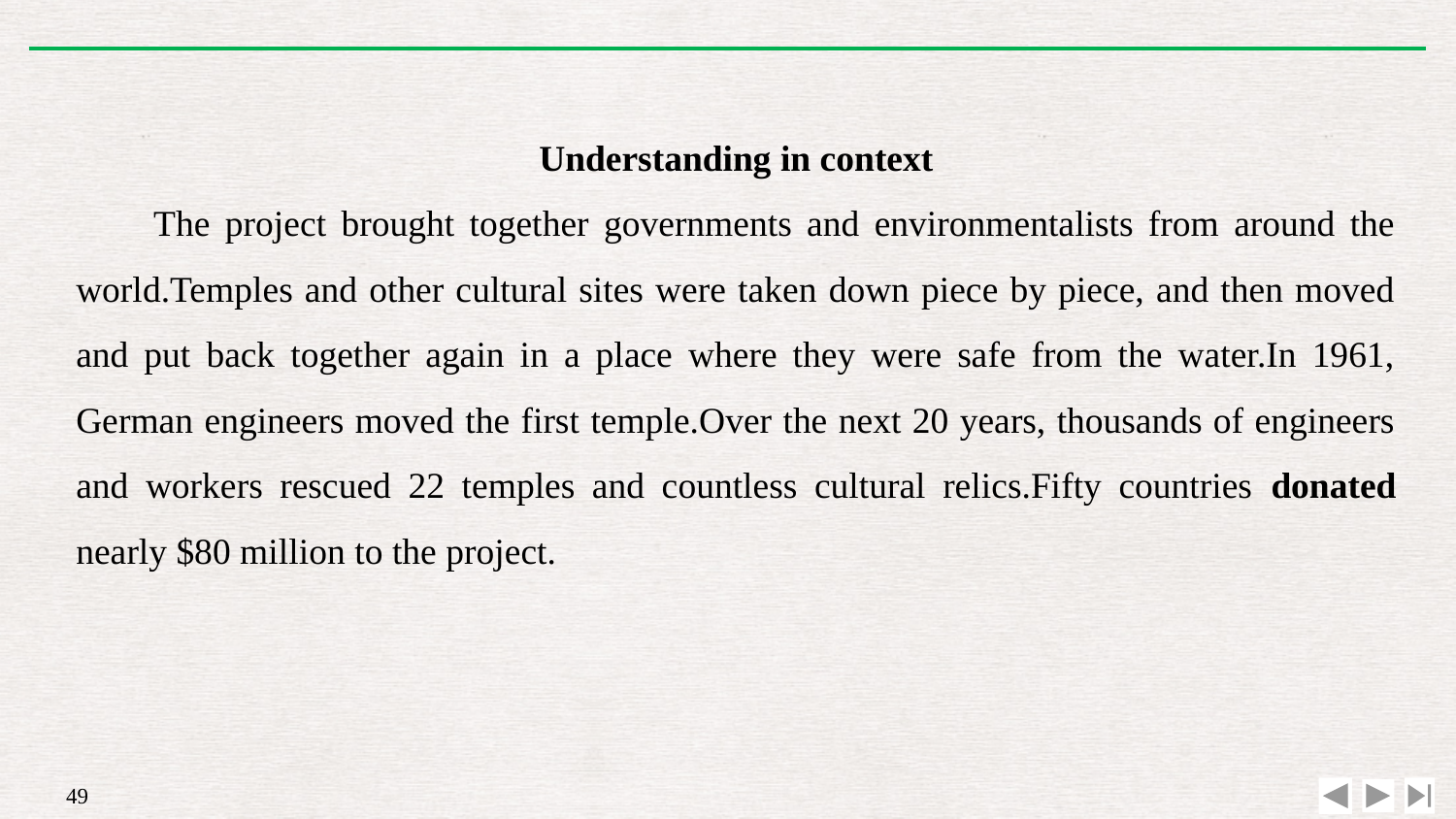

Understanding in context
The project brought together governments and environmentalists from around the world.Temples and other cultural sites were taken down piece by piece, and then moved and put back together again in a place where they were safe from the water.In 1961, German engineers moved the first temple.Over the next 20 years, thousands of engineers and workers rescued 22 temples and countless cultural relics.Fifty countries donated nearly $80 million to the project.